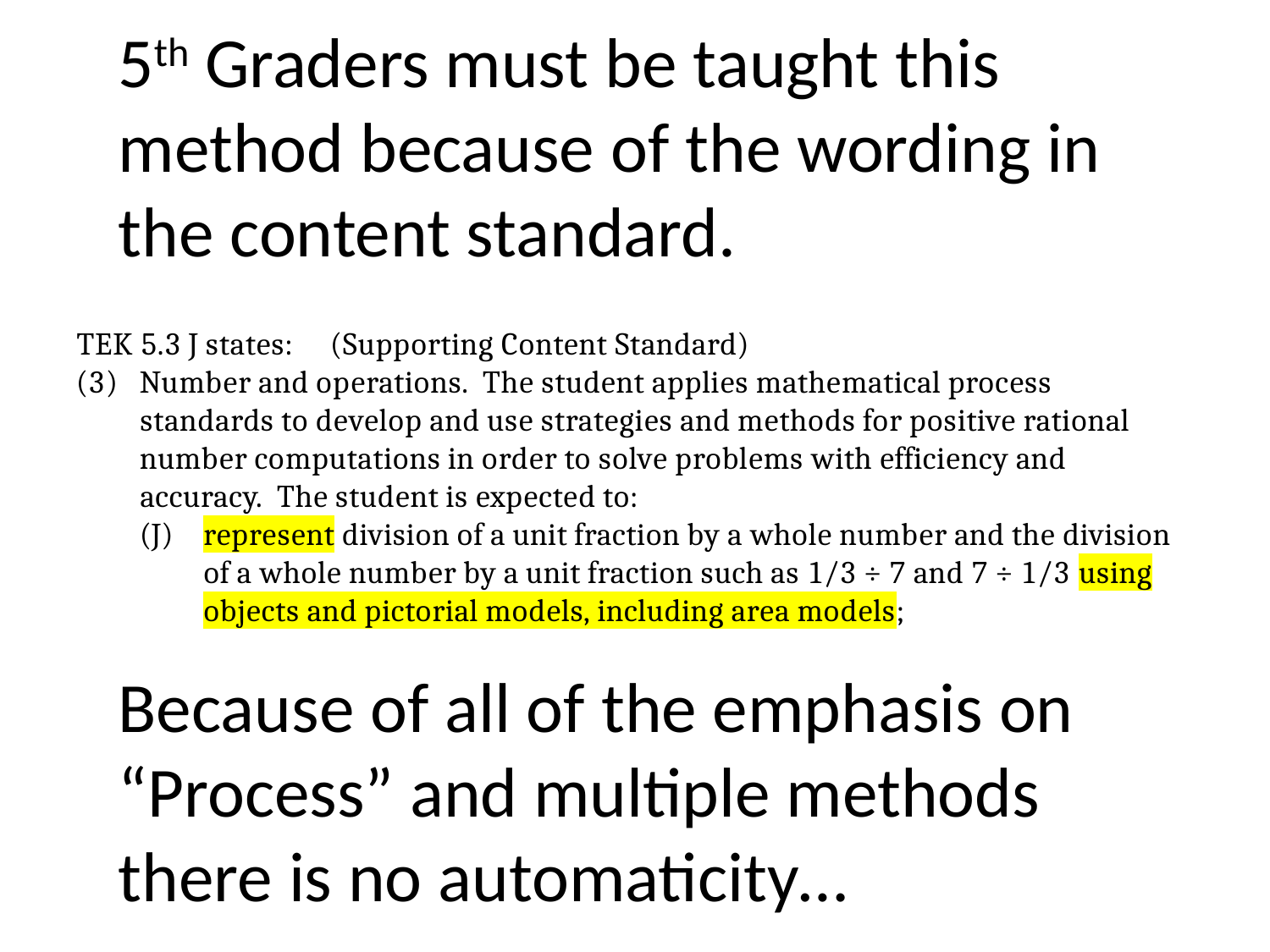

5th Graders must be taught this method because of the wording in the content standard.
TEK 5.3 J states:	(Supporting Content Standard)
(3)	Number and operations.  The student applies mathematical process standards to develop and use strategies and methods for positive rational number computations in order to solve problems with efficiency and accuracy.  The student is expected to:
(J)	represent division of a unit fraction by a whole number and the division of a whole number by a unit fraction such as 1/3 ÷ 7 and 7 ÷ 1/3 using objects and pictorial models, including area models;
Because of all of the emphasis on “Process” and multiple methods there is no automaticity…